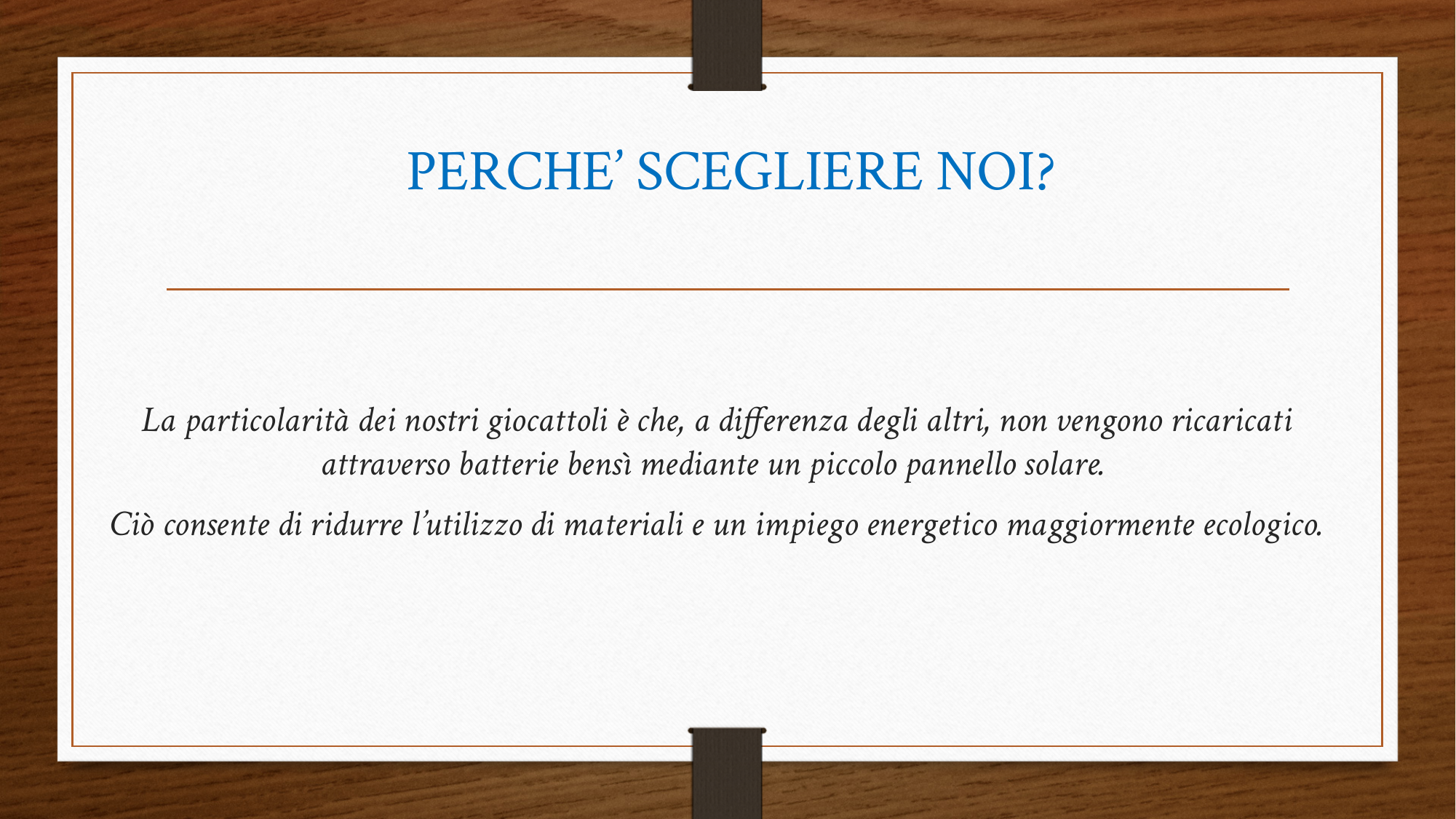

# PERCHE’ SCEGLIERE NOI?

La particolarità dei nostri giocattoli è che, a differenza degli altri, non vengono ricaricati attraverso batterie bensì mediante un piccolo pannello solare.
Ciò consente di ridurre l’utilizzo di materiali e un impiego energetico maggiormente ecologico.